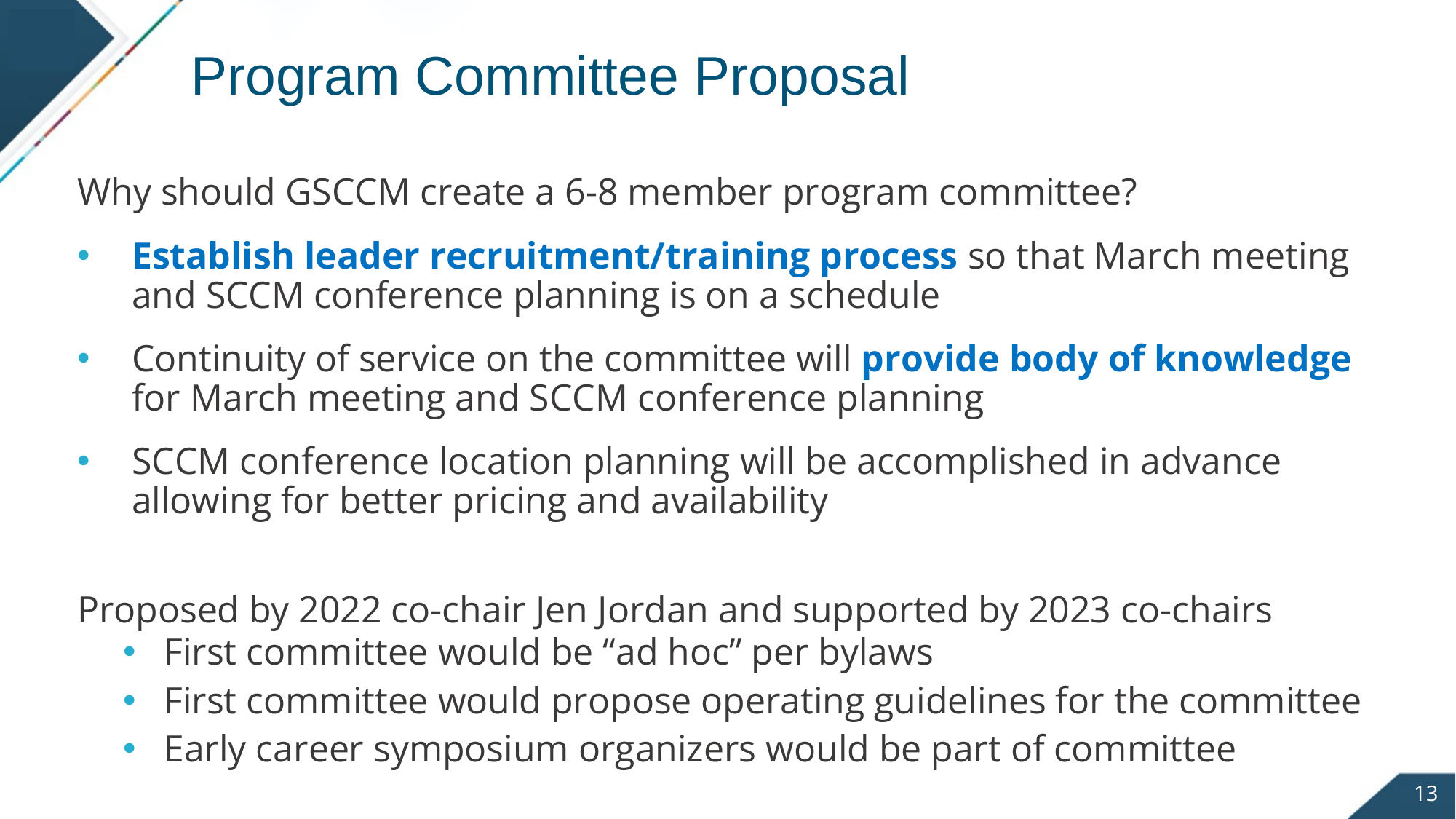

# Program Committee Proposal
Why should GSCCM create a 6-8 member program committee?
Establish leader recruitment/training process so that March meeting and SCCM conference planning is on a schedule
Continuity of service on the committee will provide body of knowledge for March meeting and SCCM conference planning
SCCM conference location planning will be accomplished in advance allowing for better pricing and availability

Proposed by 2022 co-chair Jen Jordan and supported by 2023 co-chairs
First committee would be “ad hoc” per bylaws
First committee would propose operating guidelines for the committee
Early career symposium organizers would be part of committee

13